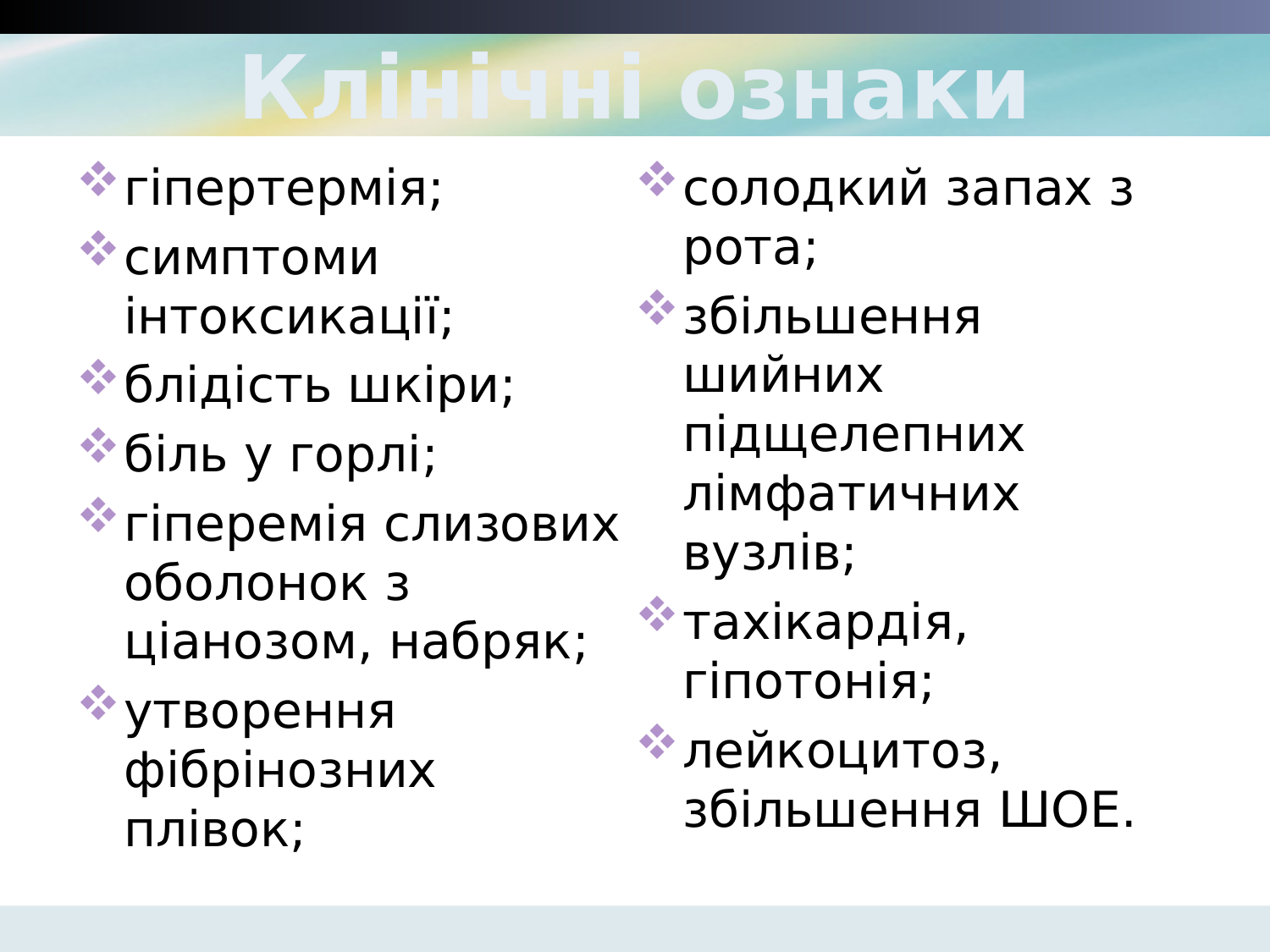

# Клінічні ознаки
гіпертермія;
симптоми інтоксикації;
блідість шкіри;
біль у горлі;
гіперемія слизових оболонок з ціанозом, набряк;
утворення фібрінозних плівок;
солодкий запах з рота;
збільшення шийних підщелепних лімфатичних вузлів;
тахікардія, гіпотонія;
лейкоцитоз, збільшення ШОЕ.